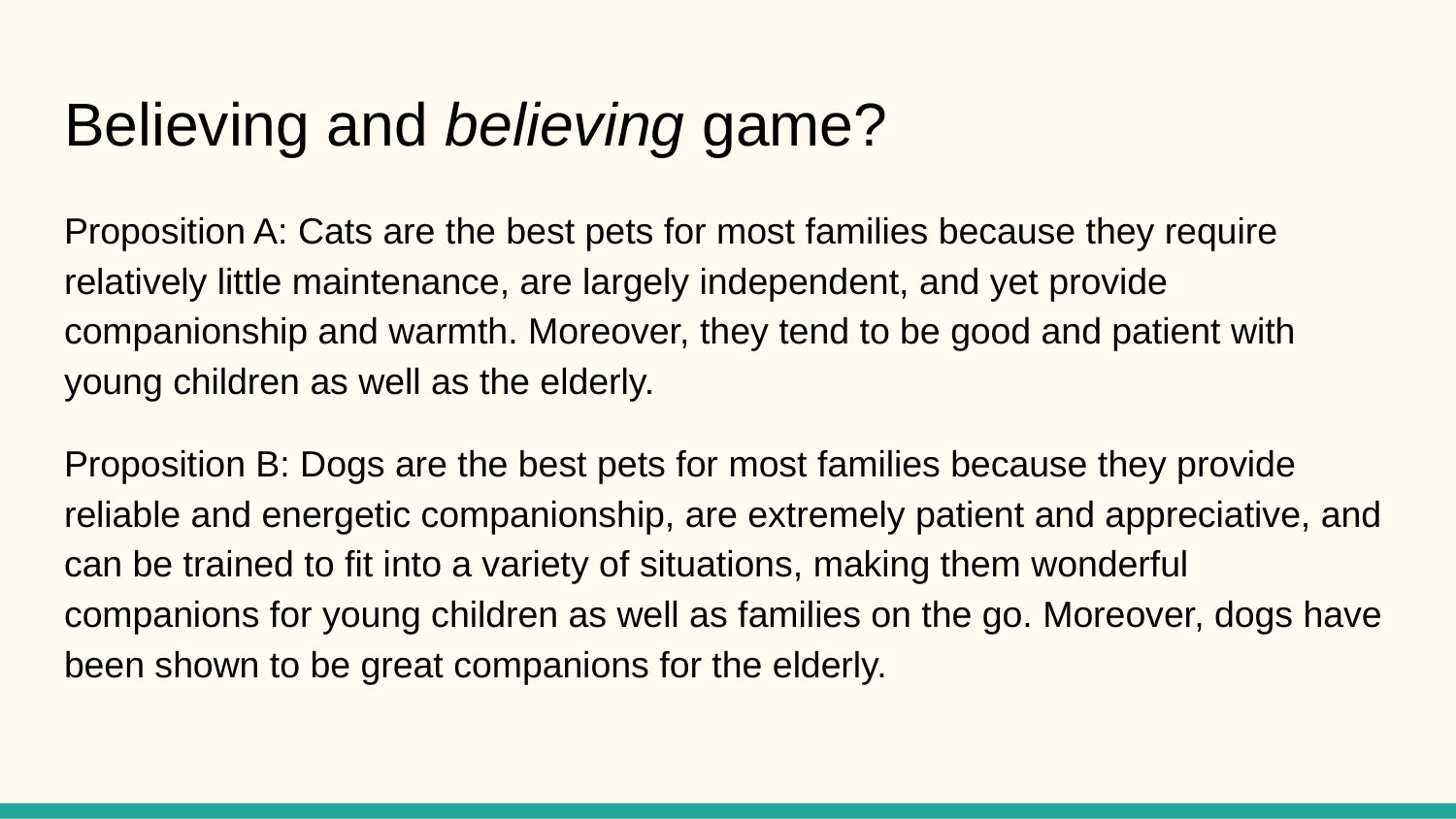

# Believing and believing game?
Proposition A: Cats are the best pets for most families because they require relatively little maintenance, are largely independent, and yet provide companionship and warmth. Moreover, they tend to be good and patient with young children as well as the elderly.
Proposition B: Dogs are the best pets for most families because they provide reliable and energetic companionship, are extremely patient and appreciative, and can be trained to fit into a variety of situations, making them wonderful companions for young children as well as families on the go. Moreover, dogs have been shown to be great companions for the elderly.